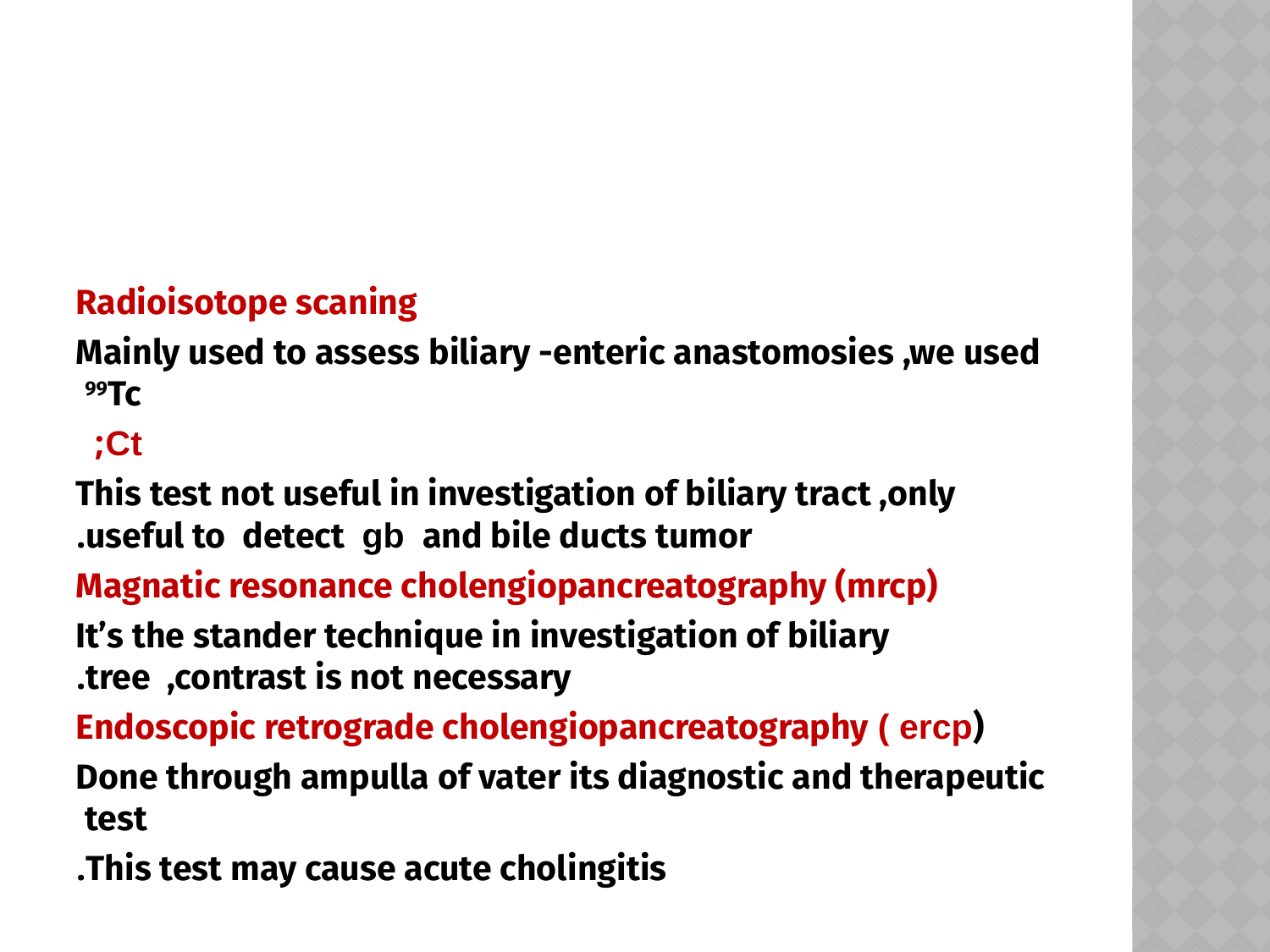

#

Radioisotope scaning
Mainly used to assess biliary -enteric anastomosies ,we used  99Tc
Ct;
This test not useful in investigation of biliary tract ,only useful to  detect  gb  and bile ducts tumor.
Magnatic resonance cholengiopancreatography (mrcp)
It’s the stander technique in investigation of biliary tree  ,contrast is not necessary.
Endoscopic retrograde cholengiopancreatography ( ercp)
Done through ampulla of vater its diagnostic and therapeutic test
This test may cause acute cholingitis.